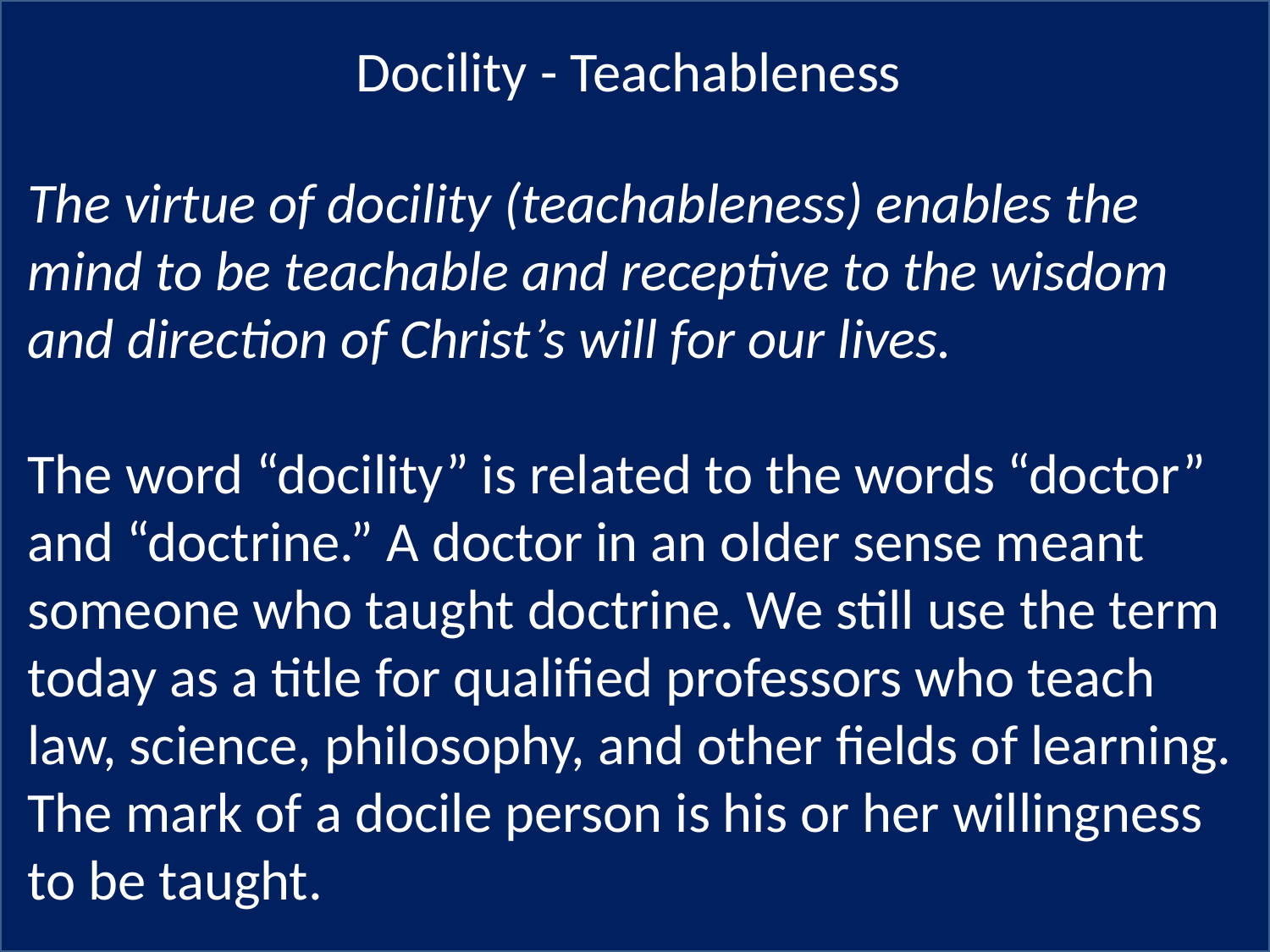

Docility - Teachableness
The virtue of docility (teachableness) enables the mind to be teachable and receptive to the wisdom and direction of Christ’s will for our lives.

The word “docility” is related to the words “doctor” and “doctrine.” A doctor in an older sense meant someone who taught doctrine. We still use the term today as a title for qualified professors who teach law, science, philosophy, and other fields of learning. The mark of a docile person is his or her willingness to be taught.

# Scripture Study: Listening to God’s Word